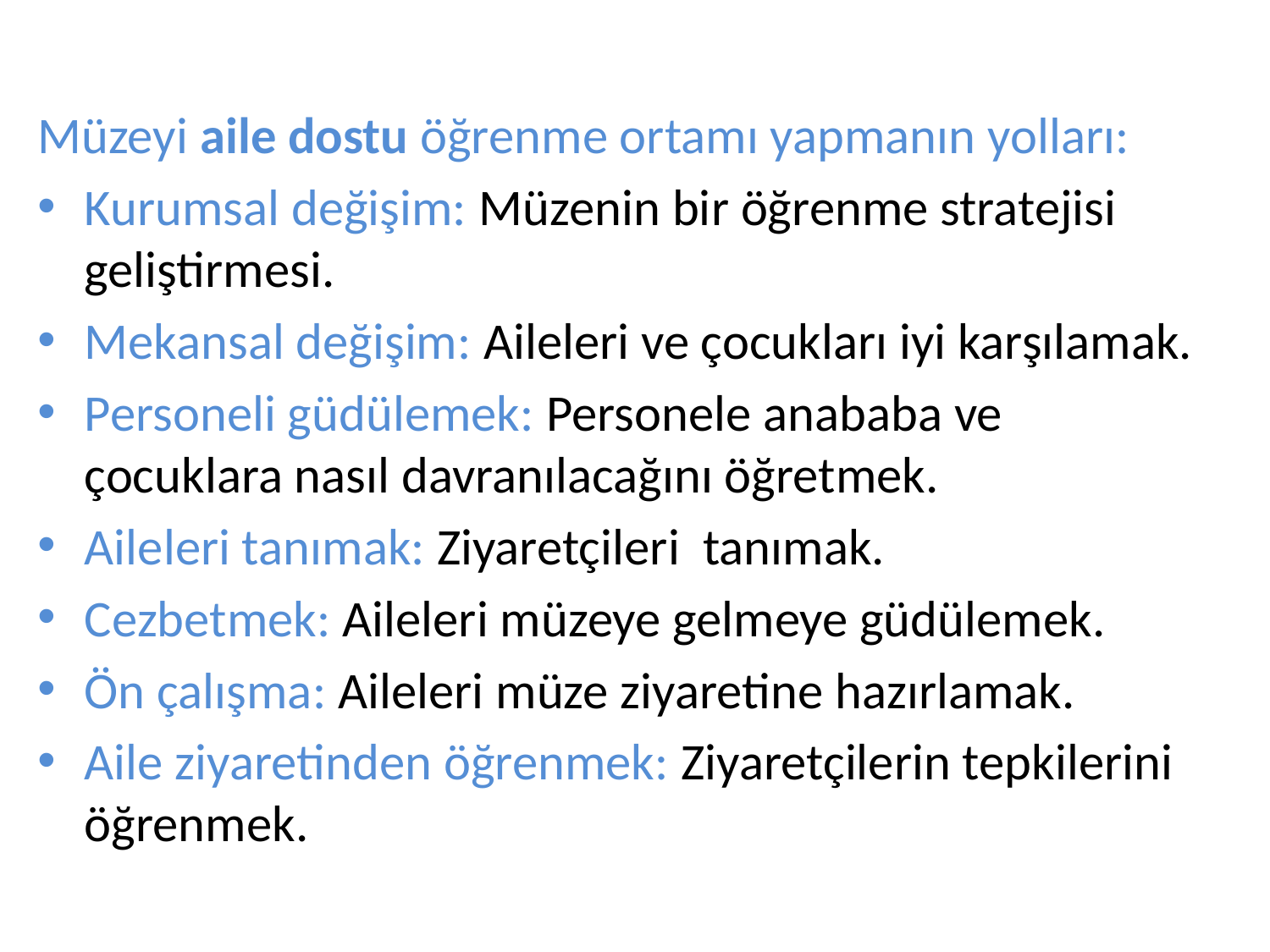

Müzeyi aile dostu öğrenme ortamı yapmanın yolları:
Kurumsal değişim: Müzenin bir öğrenme stratejisi geliştirmesi.
Mekansal değişim: Aileleri ve çocukları iyi karşılamak.
Personeli güdülemek: Personele anababa ve çocuklara nasıl davranılacağını öğretmek.
Aileleri tanımak: Ziyaretçileri  tanımak.
Cezbetmek: Aileleri müzeye gelmeye güdülemek.
Ön çalışma: Aileleri müze ziyaretine hazırlamak.
Aile ziyaretinden öğrenmek: Ziyaretçilerin tepkilerini öğrenmek.